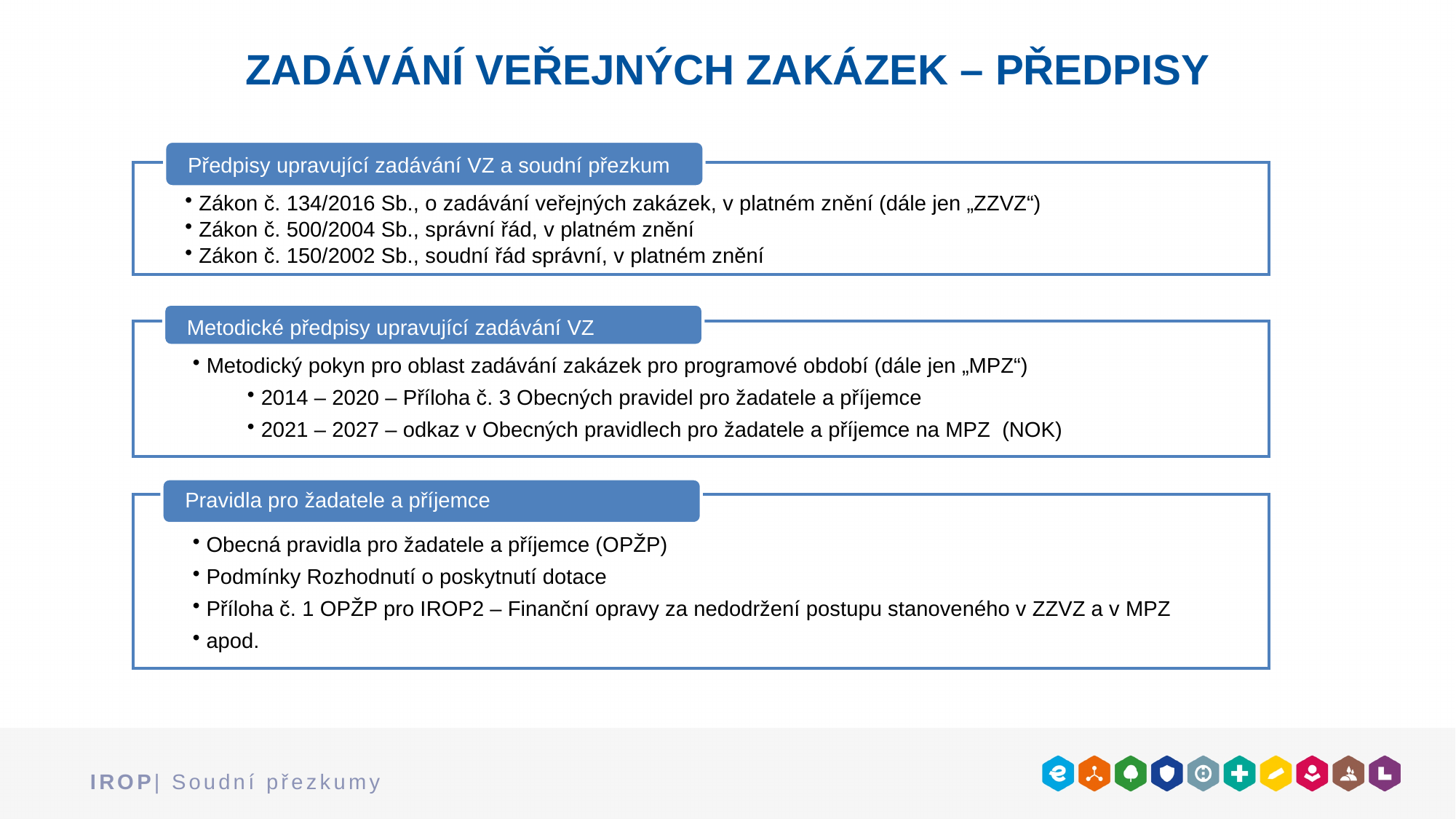

zadávání veřejných zakázek – předpisy

Předpisy upravující zadávání VZ a soudní přezkum
Zákon č. 134/2016 Sb., o zadávání veřejných zakázek, v platném znění (dále jen „ZZVZ“)
Zákon č. 500/2004 Sb., správní řád, v platném znění
Zákon č. 150/2002 Sb., soudní řád správní, v platném znění

Metodické předpisy upravující zadávání VZ
Metodický pokyn pro oblast zadávání zakázek pro programové období (dále jen „MPZ“)
2014 – 2020 – Příloha č. 3 Obecných pravidel pro žadatele a příjemce
2021 – 2027 – odkaz v Obecných pravidlech pro žadatele a příjemce na MPZ  (NOK)

Pravidla pro žadatele a příjemce
 Obecná pravidla pro žadatele a příjemce (OPŽP)
 Podmínky Rozhodnutí o poskytnutí dotace
 Příloha č. 1 OPŽP pro IROP2 – Finanční opravy za nedodržení postupu stanoveného v ZZVZ a v MPZ
 apod.

IROP| Soudní přezkumy